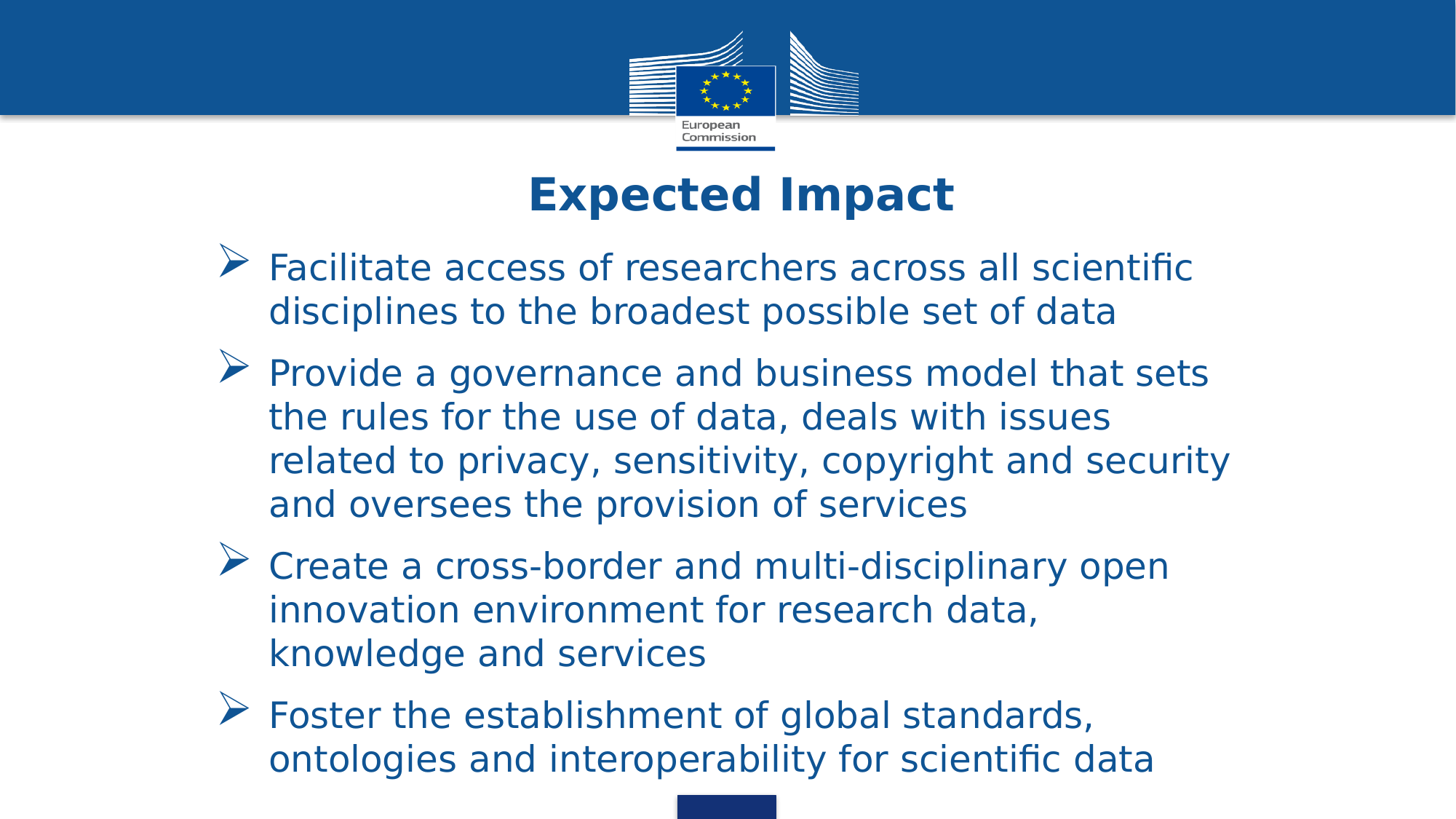

Expected Impact
Facilitate access of researchers across all scientific disciplines to the broadest possible set of data
Provide a governance and business model that sets the rules for the use of data, deals with issues related to privacy, sensitivity, copyright and security and oversees the provision of services
Create a cross-border and multi-disciplinary open innovation environment for research data, knowledge and services
Foster the establishment of global standards, ontologies and interoperability for scientific data